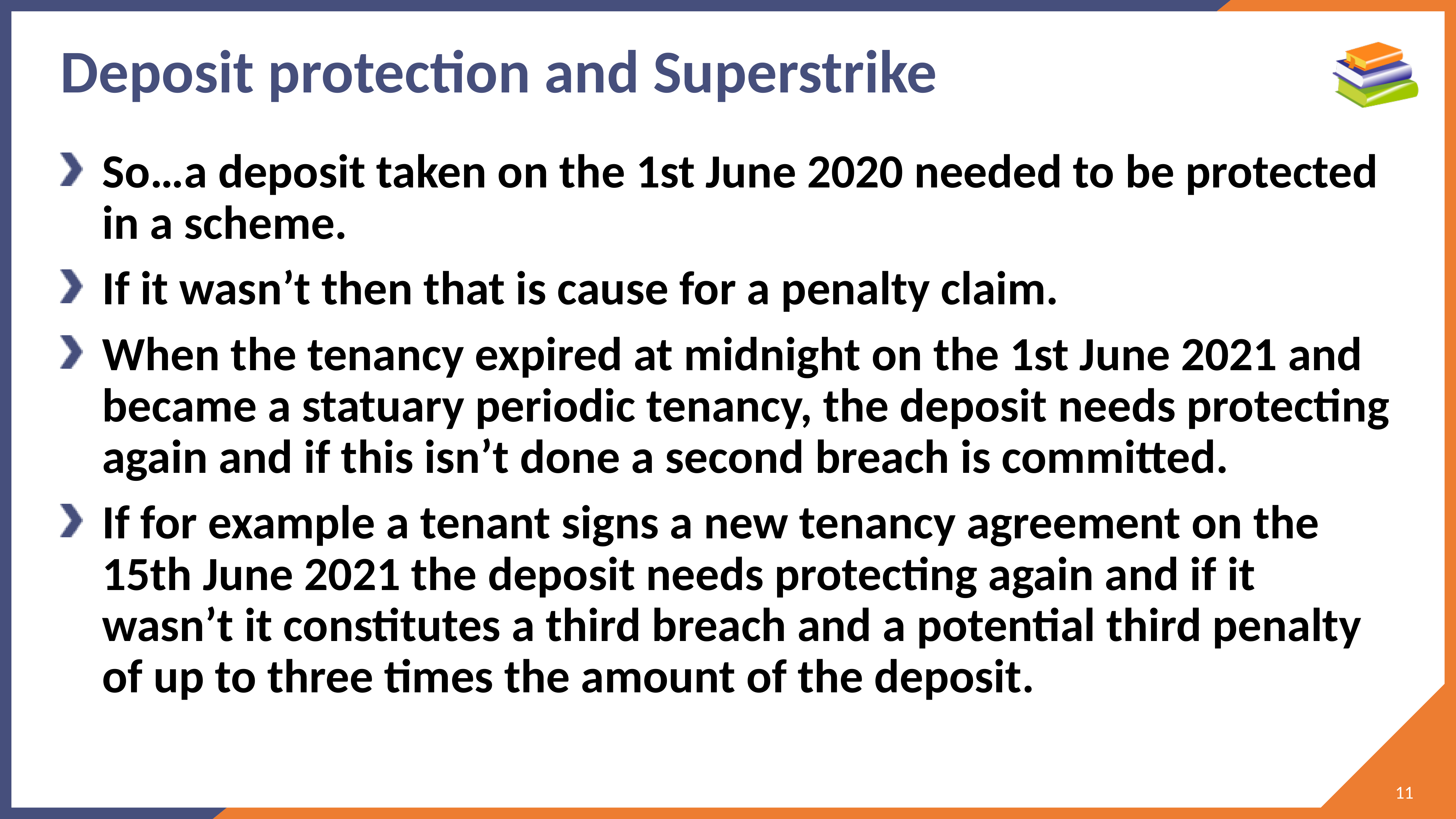

# Deposit protection and Superstrike
So…a deposit taken on the 1st June 2020 needed to be protected in a scheme.
If it wasn’t then that is cause for a penalty claim.
When the tenancy expired at midnight on the 1st June 2021 and became a statuary periodic tenancy, the deposit needs protecting again and if this isn’t done a second breach is committed.
If for example a tenant signs a new tenancy agreement on the 15th June 2021 the deposit needs protecting again and if it wasn’t it constitutes a third breach and a potential third penalty of up to three times the amount of the deposit.
11